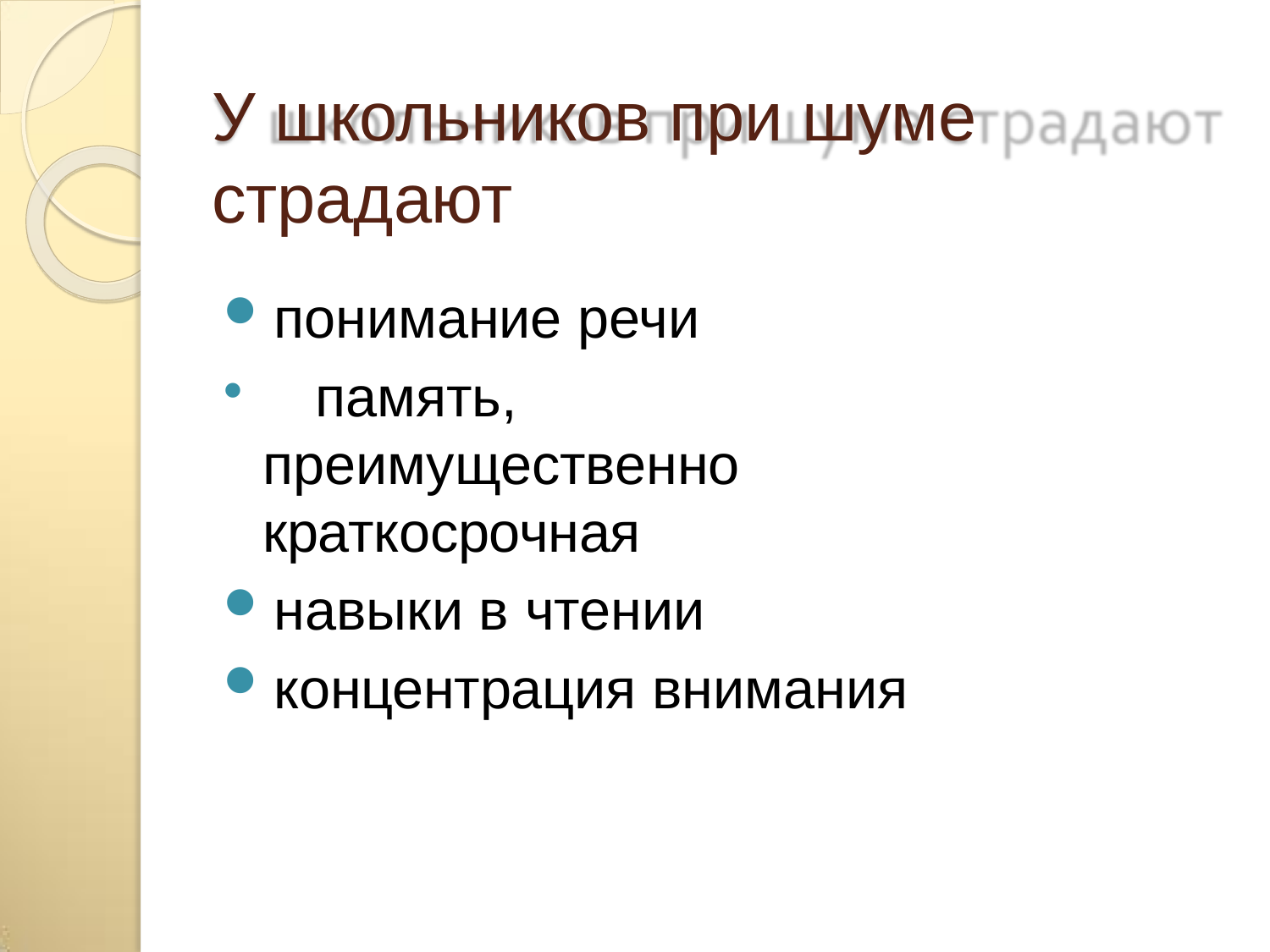

# У школьников при шуме страдают
понимание речи
	память, преимущественно  краткосрочная
навыки в чтении
концентрация внимания